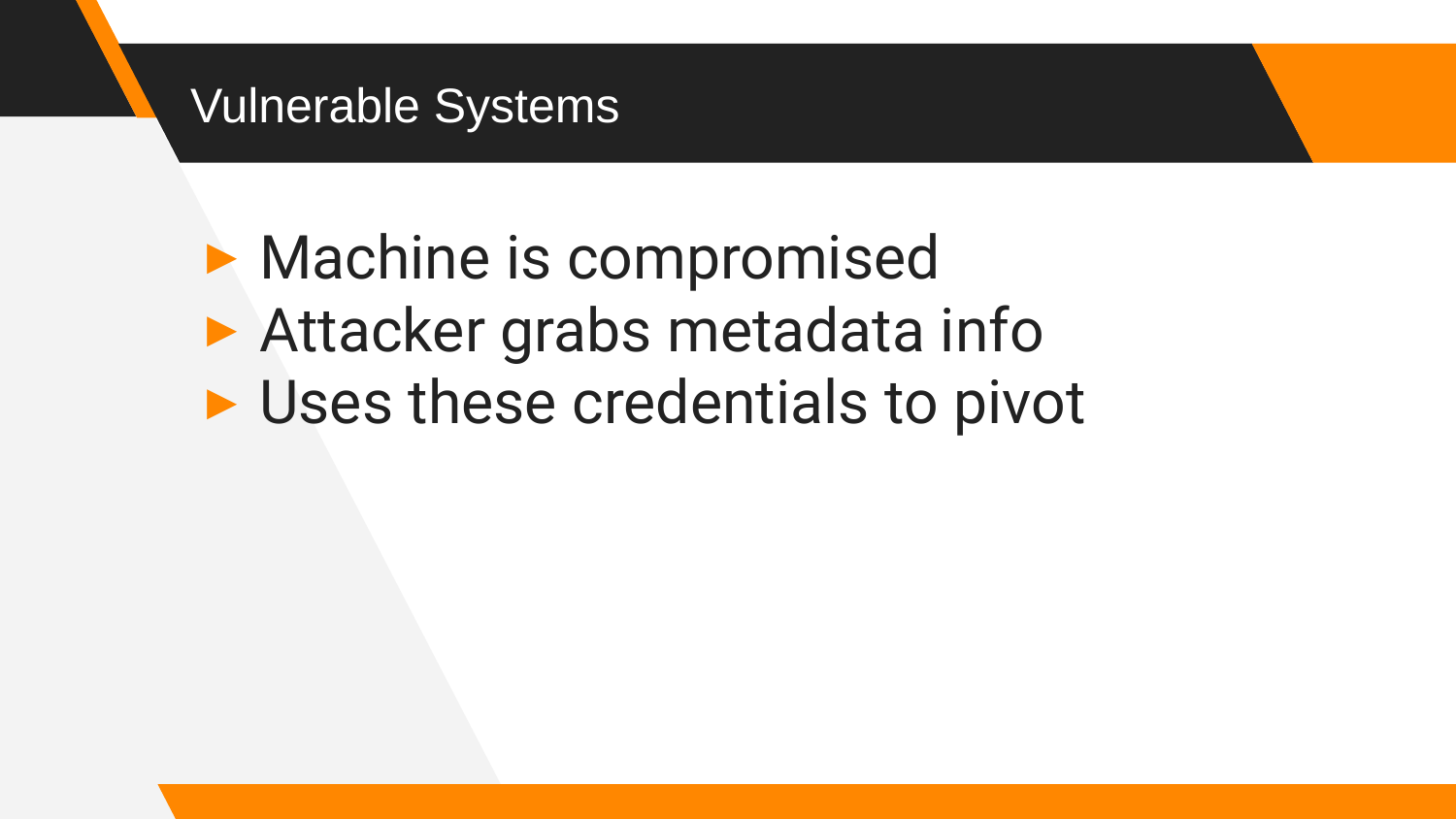

# Vulnerable Systems
Machine is compromised
Attacker grabs metadata info
Uses these credentials to pivot